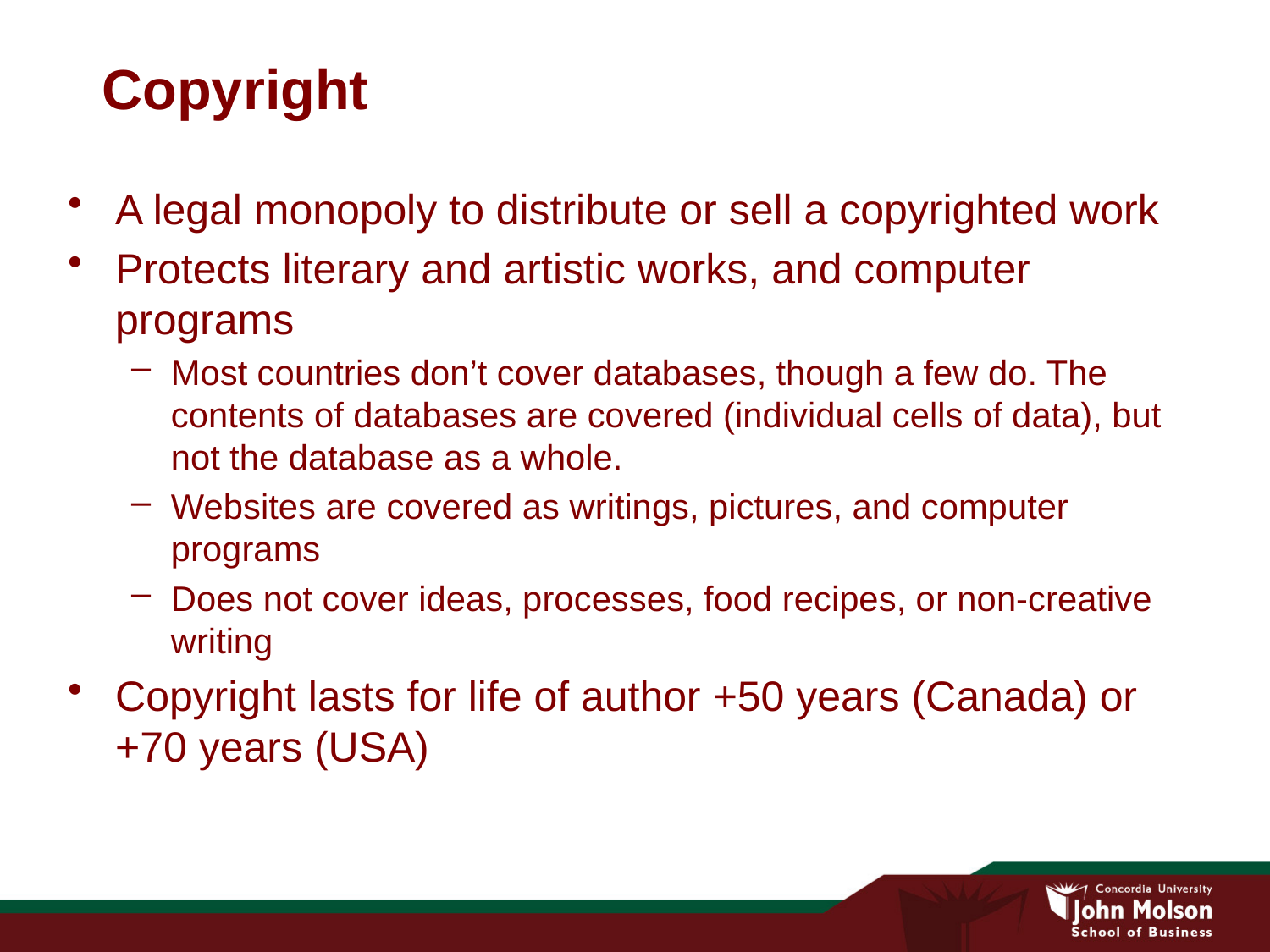

# Copyright
A legal monopoly to distribute or sell a copyrighted work
Protects literary and artistic works, and computer programs
Most countries don’t cover databases, though a few do. The contents of databases are covered (individual cells of data), but not the database as a whole.
Websites are covered as writings, pictures, and computer programs
Does not cover ideas, processes, food recipes, or non-creative writing
Copyright lasts for life of author +50 years (Canada) or +70 years (USA)